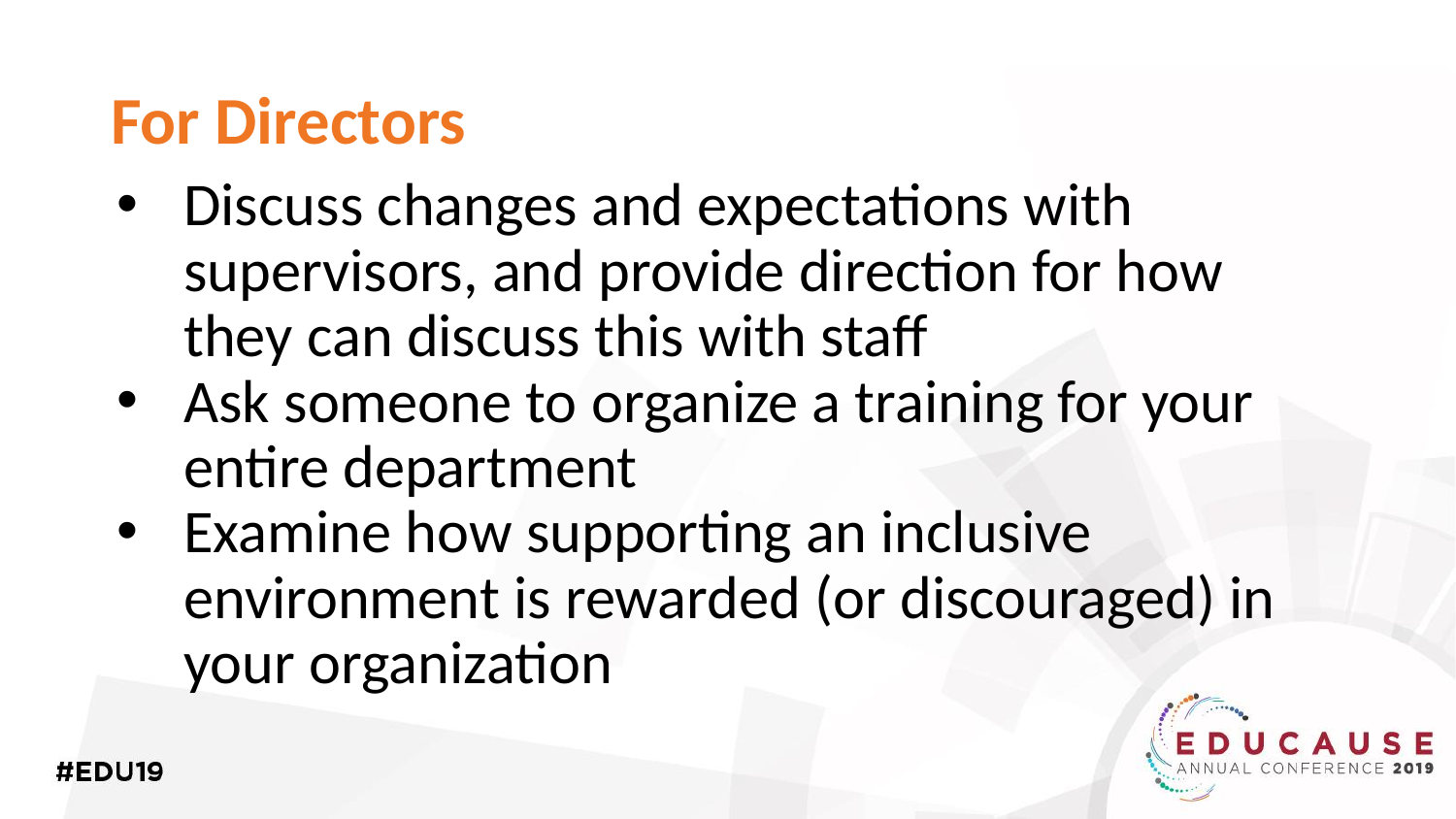

# For Directors
Discuss changes and expectations with supervisors, and provide direction for how they can discuss this with staff
Ask someone to organize a training for your entire department
Examine how supporting an inclusive environment is rewarded (or discouraged) in your organization